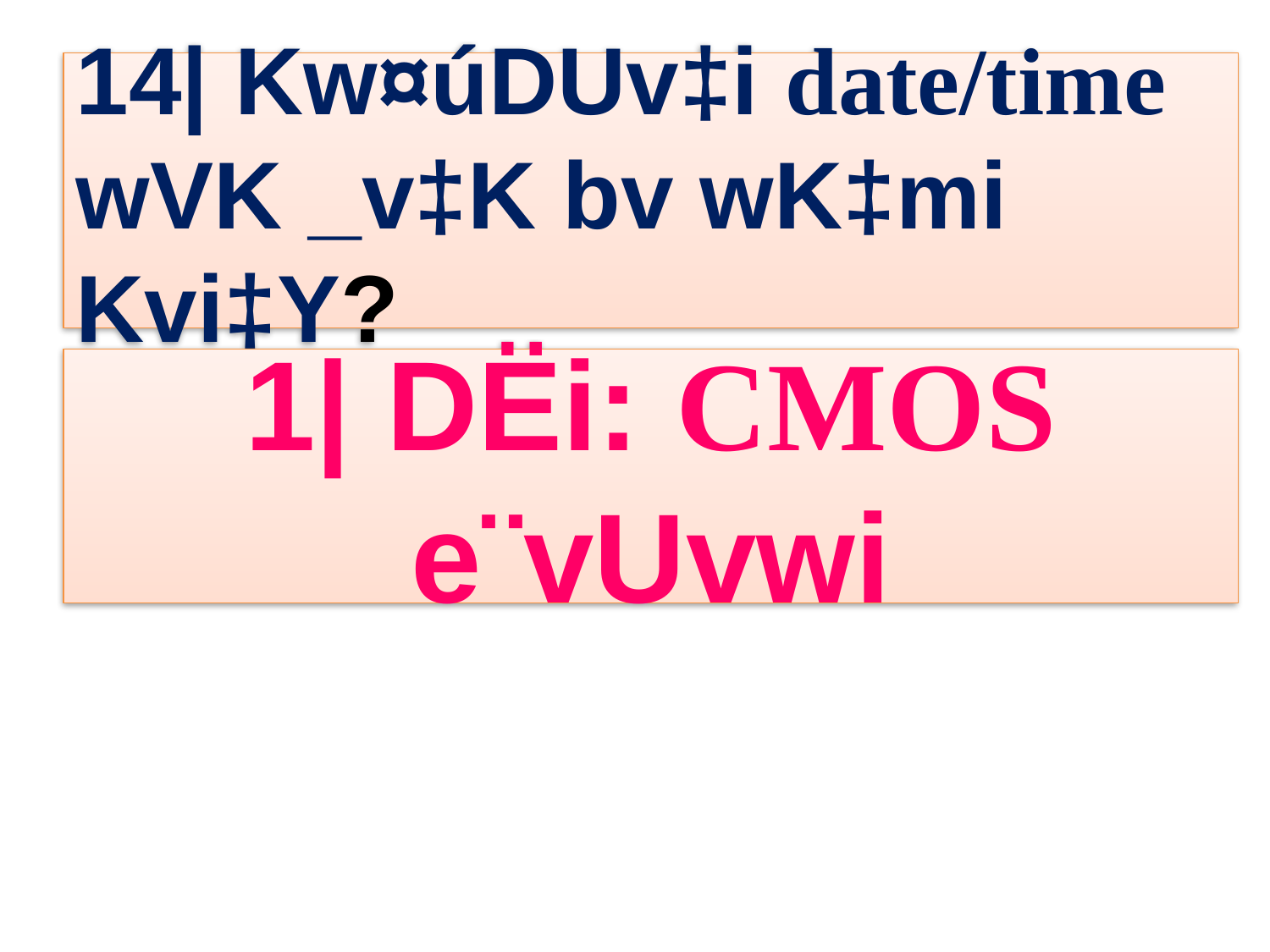

14| Kw¤úDUv‡i date/time wVK _v‡K bv wK‡mi Kvi‡Y?
1| DËi: CMOS e¨vUvwi